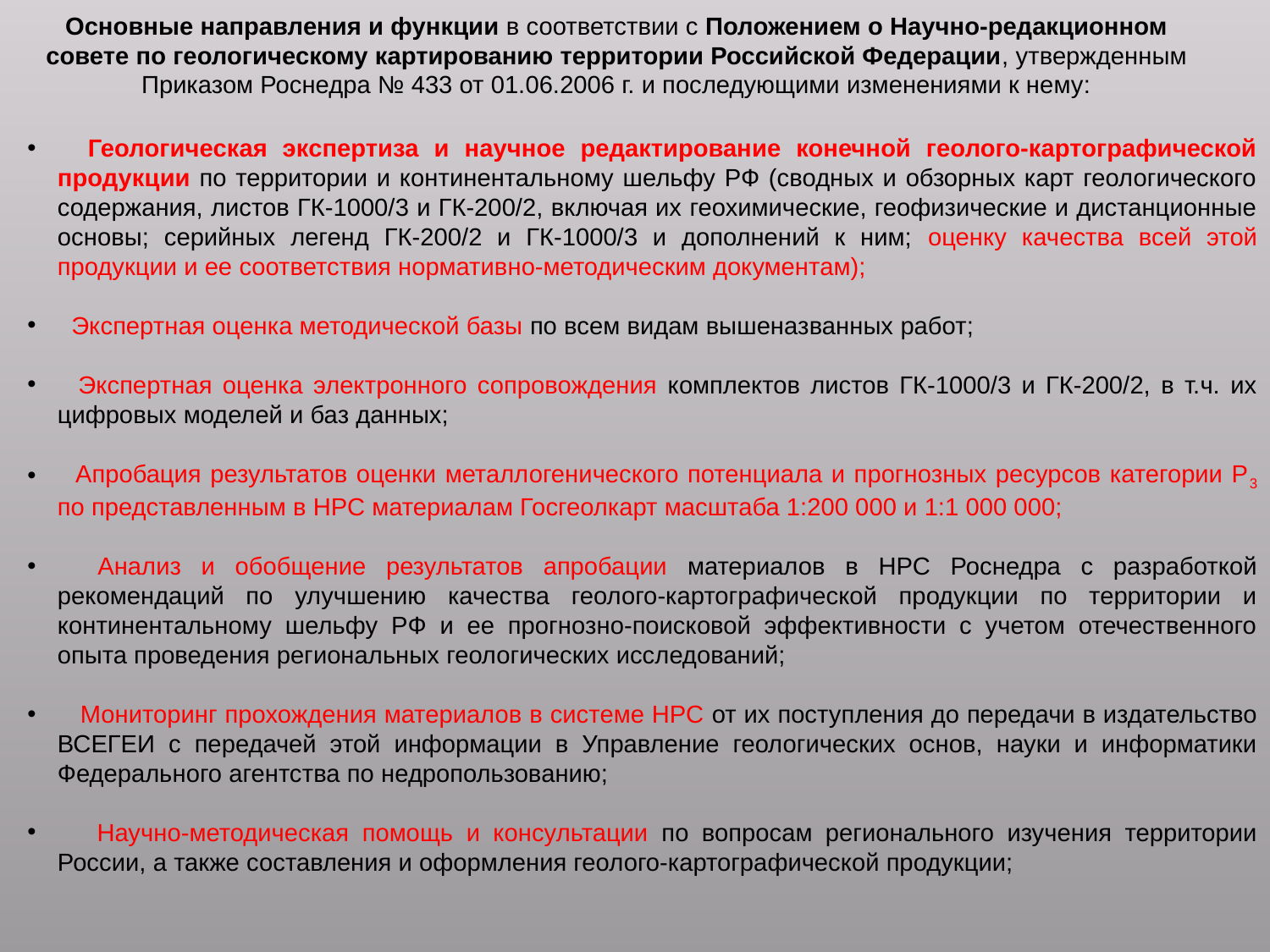

Основные направления и функции в соответствии с Положением о Научно-редакционном совете по геологическому картированию территории Российской Федерации, утвержденным Приказом Роснедра № 433 от 01.06.2006 г. и последующими изменениями к нему:
  Геологическая экспертиза и научное редактирование конечной геолого-картографической продукции по территории и континентальному шельфу РФ (сводных и обзорных карт геологического содержания, листов ГК-1000/3 и ГК-200/2, включая их геохимические, геофизические и дистанционные основы; серийных легенд ГК-200/2 и ГК-1000/3 и дополнений к ним; оценку качества всей этой продукции и ее соответствия нормативно-методическим документам);

  Экспертная оценка методической базы по всем видам вышеназванных работ;

  Экспертная оценка электронного сопровождения комплектов листов ГК-1000/3 и ГК-200/2, в т.ч. их цифровых моделей и баз данных;

  Апробация результатов оценки металлогенического потенциала и прогнозных ресурсов категории Р3 по представленным в НРС материалам Госгеолкарт масштаба 1:200 000 и 1:1 000 000;

  Анализ и обобщение результатов апробации материалов в НРС Роснедра с разработкой рекомендаций по улучшению качества геолого-картографической продукции по территории и континентальному шельфу РФ и ее прогнозно-поисковой эффективности с учетом отечественного опыта проведения региональных геологических исследований;

   Мониторинг прохождения материалов в системе НРС от их поступления до передачи в издательство ВСЕГЕИ с передачей этой информации в Управление геологических основ, науки и информатики Федерального агентства по недропользованию;

   Научно-методическая помощь и консультации по вопросам регионального изучения территории России, а также составления и оформления геолого-картографической продукции;